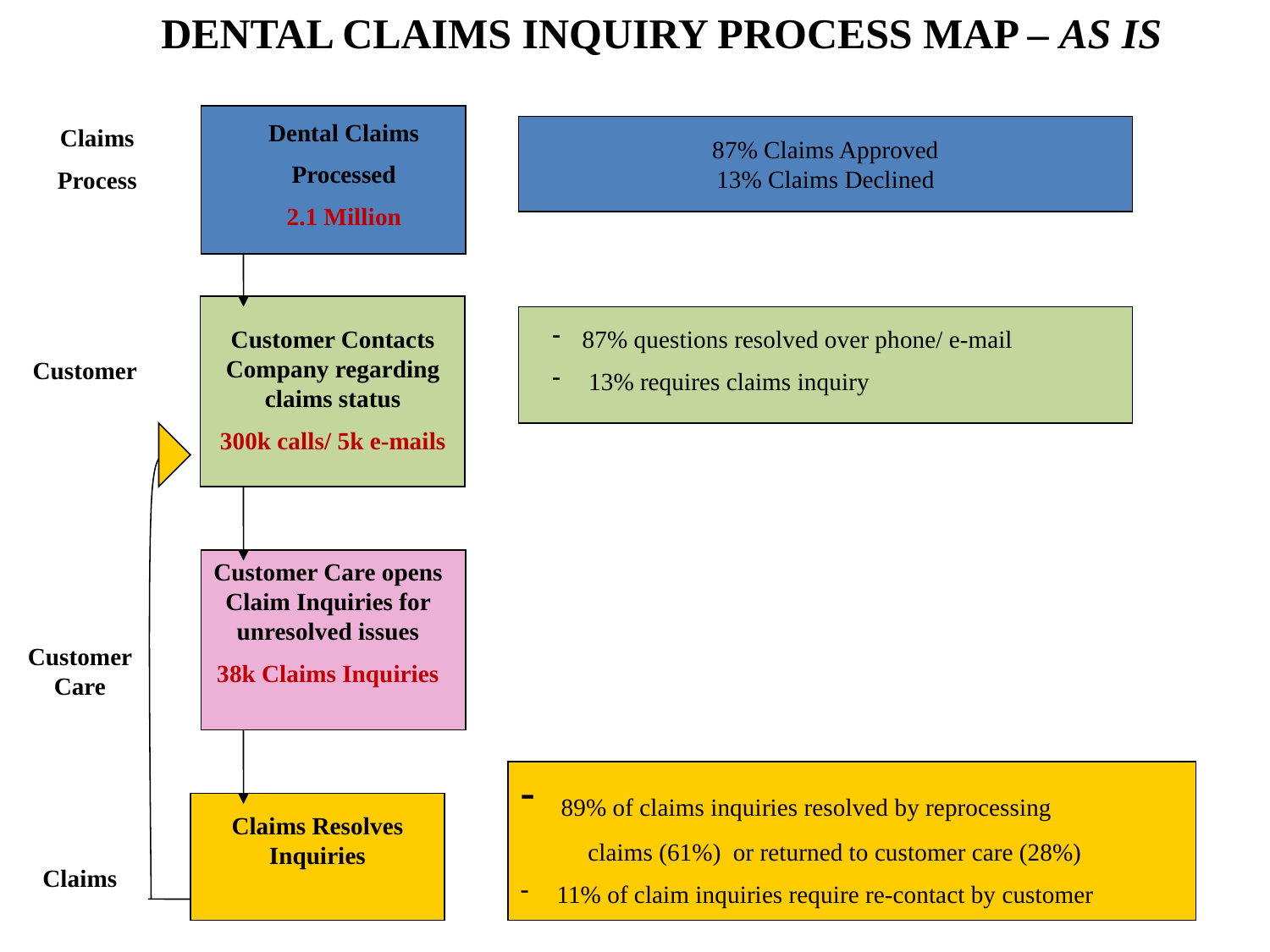

DENTAL CLAIMS INQUIRY PROCESS MAP – AS IS

Dental Claims
Processed
2.1 Million

Claims
Process

87% Claims Approved
13% Claims Declined

Customer Contacts Company regarding claims status
300k calls/ 5k e-mails
87% questions resolved over phone/ e-mail
 13% requires claims inquiry
Customer

Customer Care opens Claim Inquiries for unresolved issues
38k Claims Inquiries

Customer Care

 89% of claims inquiries resolved by reprocessing
           claims (61%)  or returned to customer care (28%)
 11% of claim inquiries require re-contact by customer

Claims Resolves Inquiries
Claims